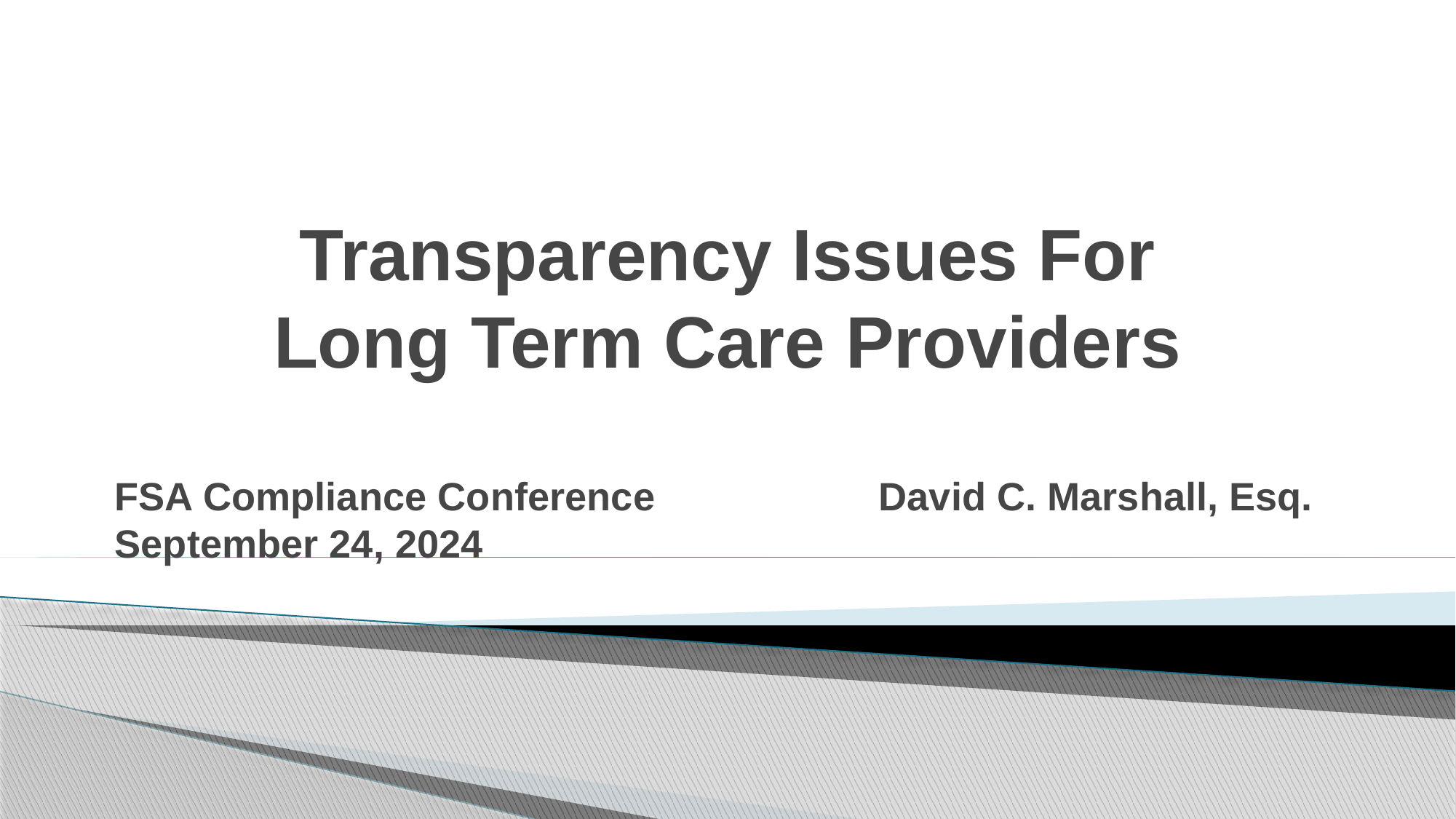

# Transparency Issues For Long Term Care Providers
FSA Compliance Conference			David C. Marshall, Esq.
September 24, 2024